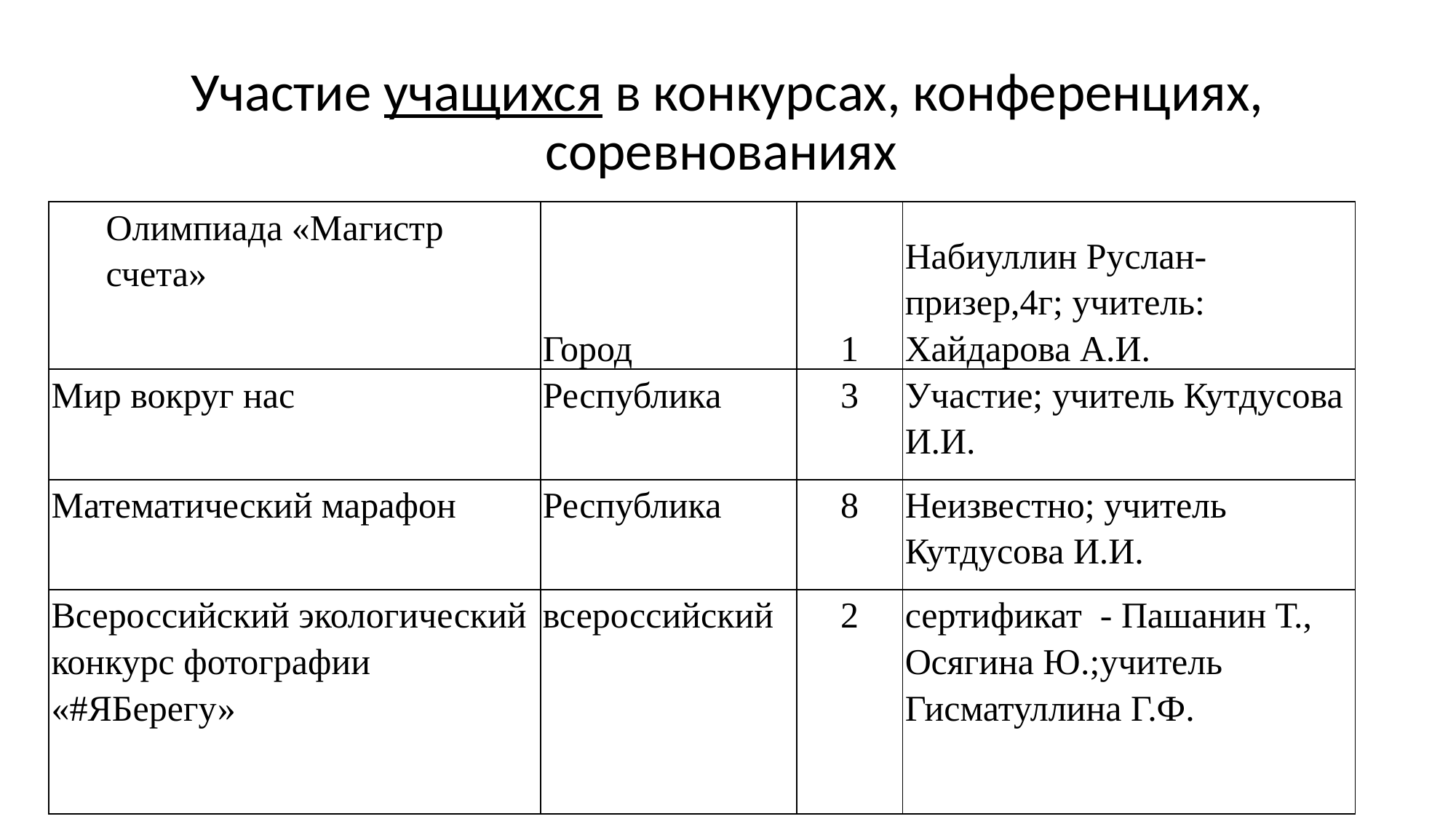

# Участие учащихся в конкурсах, конференциях, соревнованиях
| Олимпиада «Магистр счета» | Город | 1 | Набиуллин Руслан-призер,4г; учитель: Хайдарова А.И. |
| --- | --- | --- | --- |
| Мир вокруг нас | Республика | 3 | Участие; учитель Кутдусова И.И. |
| Математический марафон | Республика | 8 | Неизвестно; учитель Кутдусова И.И. |
| Всероссийский экологический конкурс фотографии «#ЯБерегу» | всероссийский | 2 | сертификат - Пашанин Т., Осягина Ю.;учитель Гисматуллина Г.Ф. |